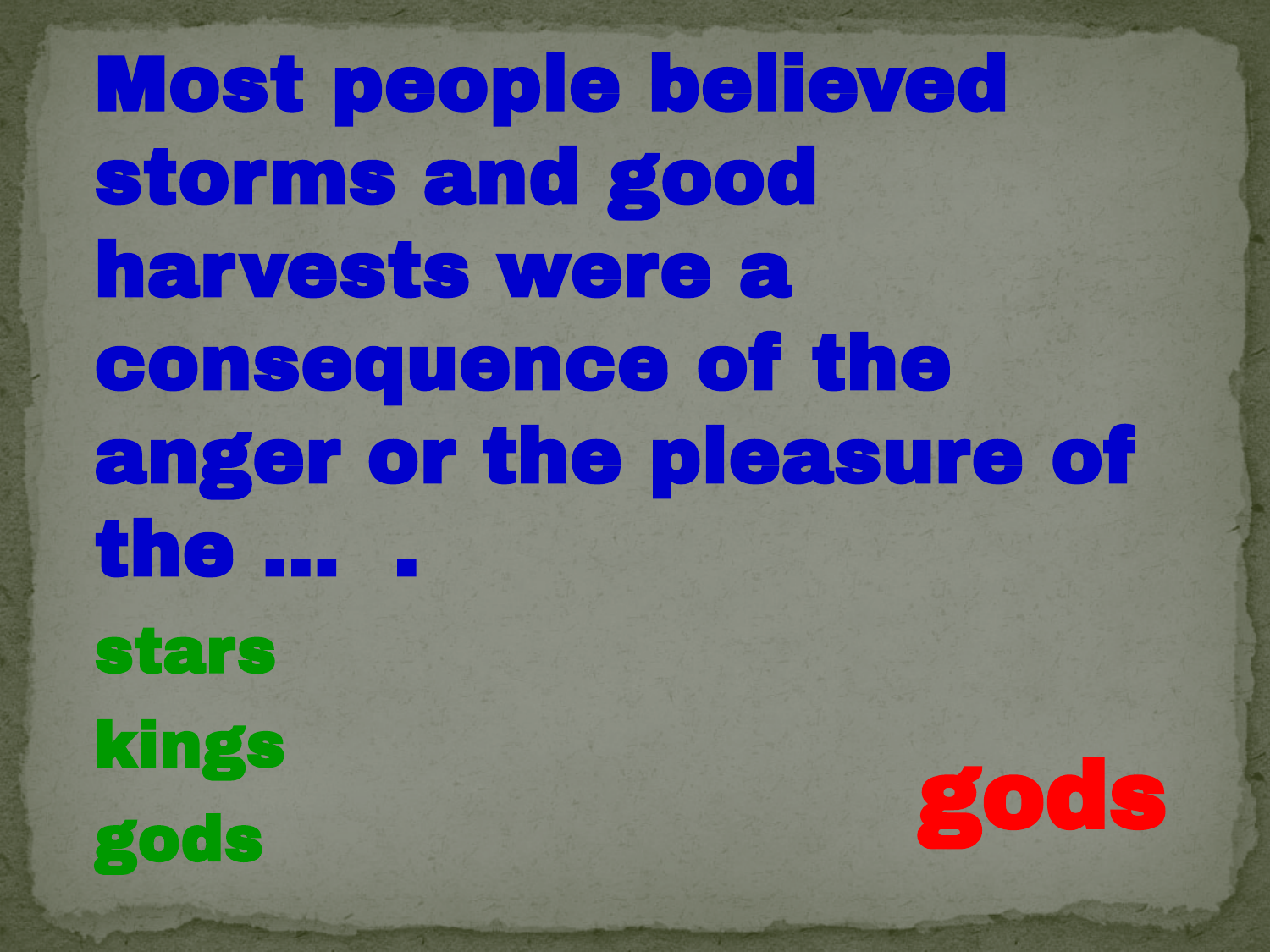

Most people believed storms and good harvests were a consequence of the anger or the pleasure of the …  .
stars
kings
gods
gods